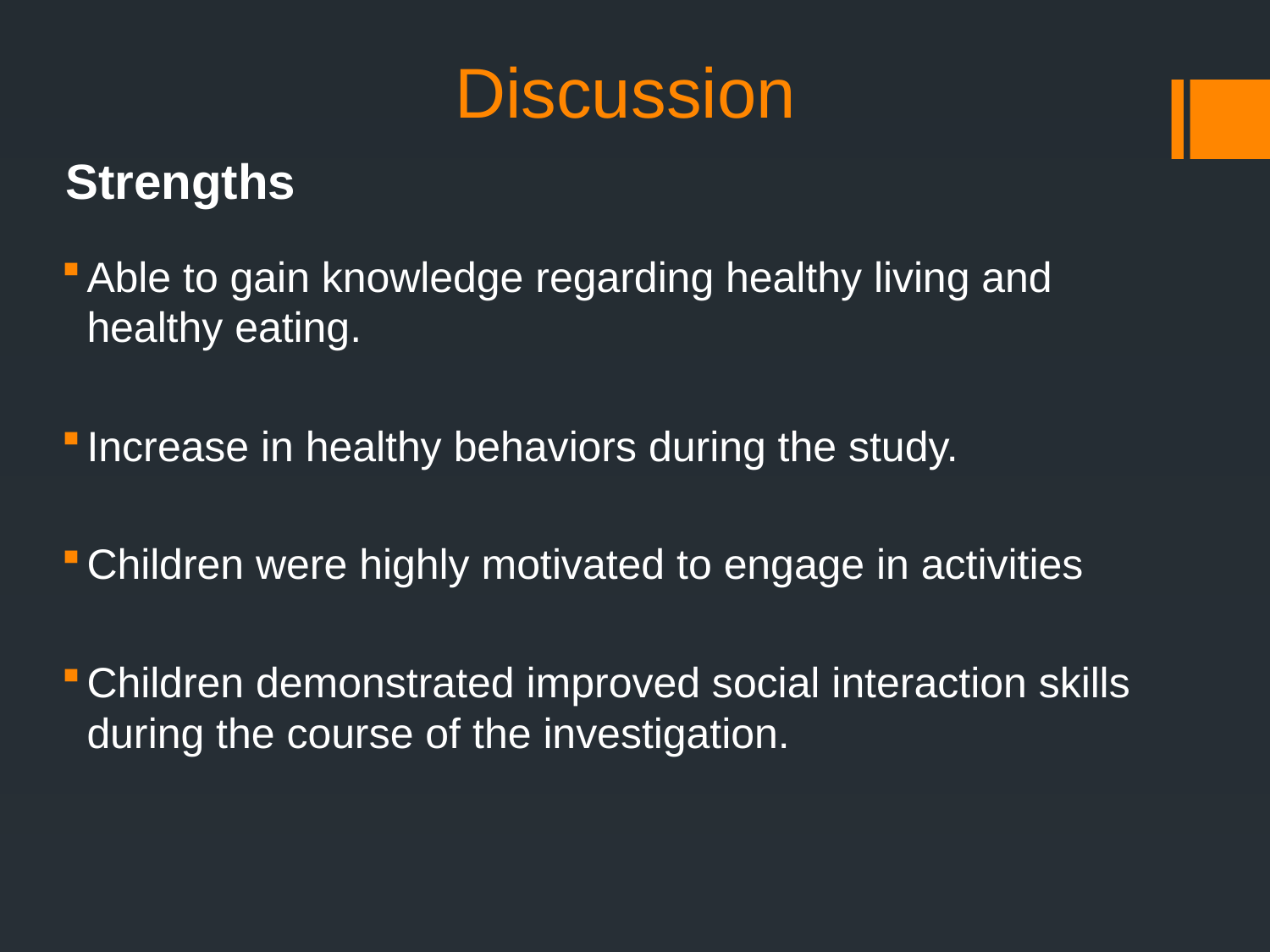

# Discussion
Strengths
Able to gain knowledge regarding healthy living and healthy eating.

Increase in healthy behaviors during the study.

Children were highly motivated to engage in activities

Children demonstrated improved social interaction skills during the course of the investigation.